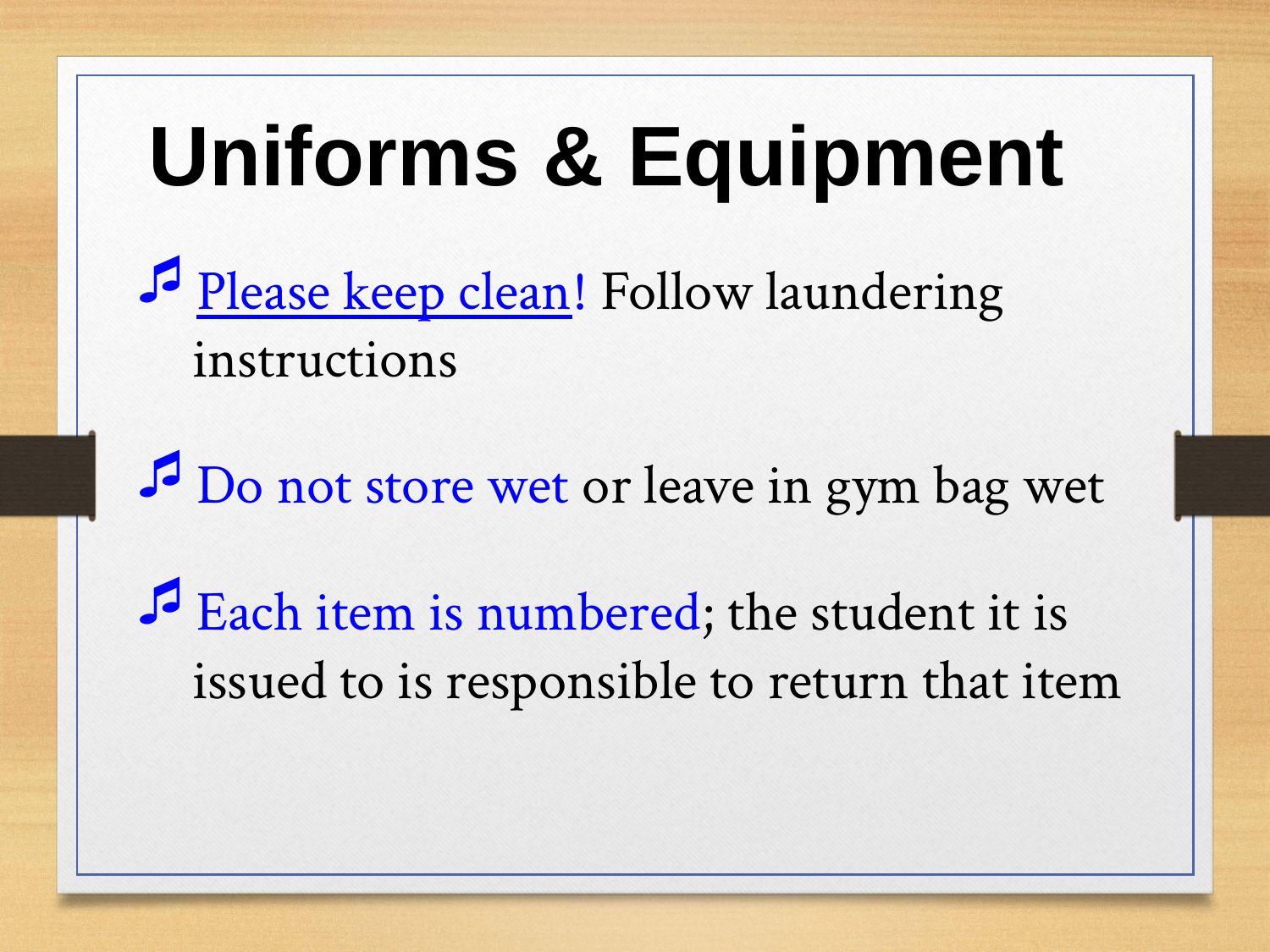

Uniforms & Equipment

Please keep clean! Follow laundering instructions

Do not store wet or leave in gym bag wet

Each item is numbered; the student it is issued to is responsible to return that item